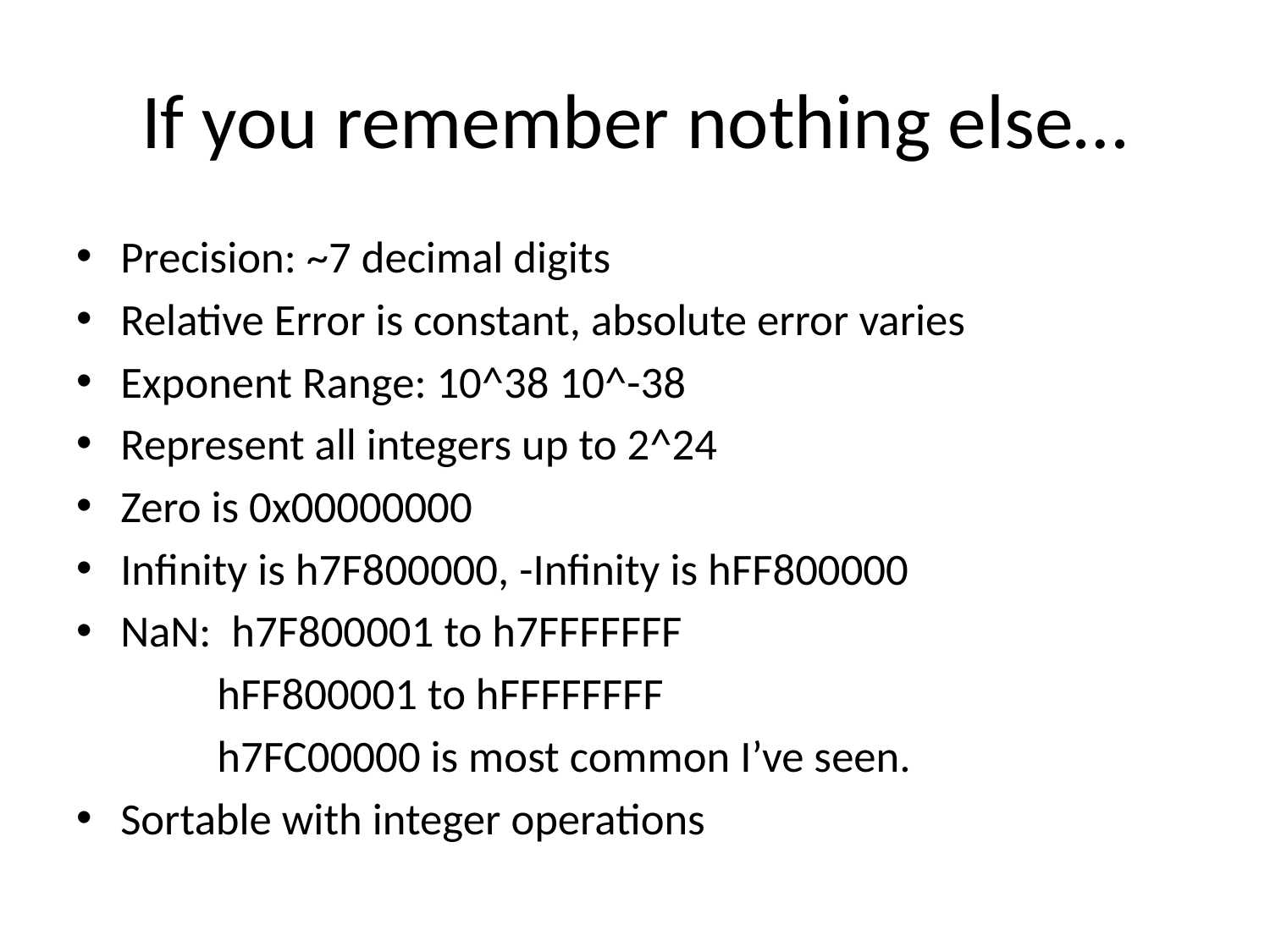

# If you remember nothing else…
Precision: ~7 decimal digits
Relative Error is constant, absolute error varies
Exponent Range: 10^38 10^-38
Represent all integers up to 2^24
Zero is 0x00000000
Infinity is h7F800000, -Infinity is hFF800000
NaN:  h7F800001 to h7FFFFFFF
	    hFF800001 to hFFFFFFFF
	    h7FC00000 is most common I’ve seen.
Sortable with integer operations